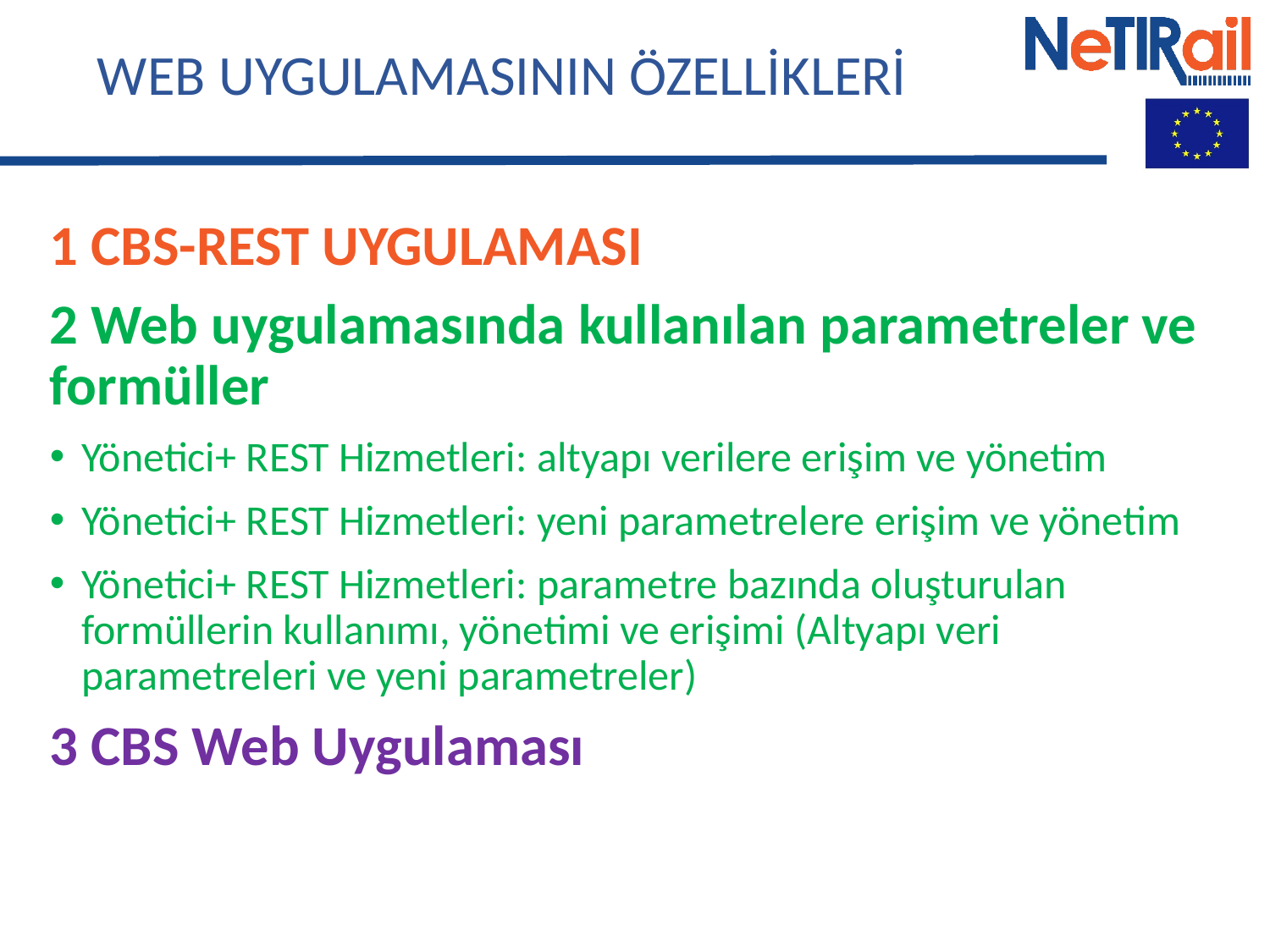

web uygulamasının özellikleri
1 CBS-REST UYGULAMASI
2 Web uygulamasında kullanılan parametreler ve formüller
Yönetici+ REST Hizmetleri: altyapı verilere erişim ve yönetim
Yönetici+ REST Hizmetleri: yeni parametrelere erişim ve yönetim
Yönetici+ REST Hizmetleri: parametre bazında oluşturulan formüllerin kullanımı, yönetimi ve erişimi (Altyapı veri parametreleri ve yeni parametreler)
3 CBS Web Uygulaması